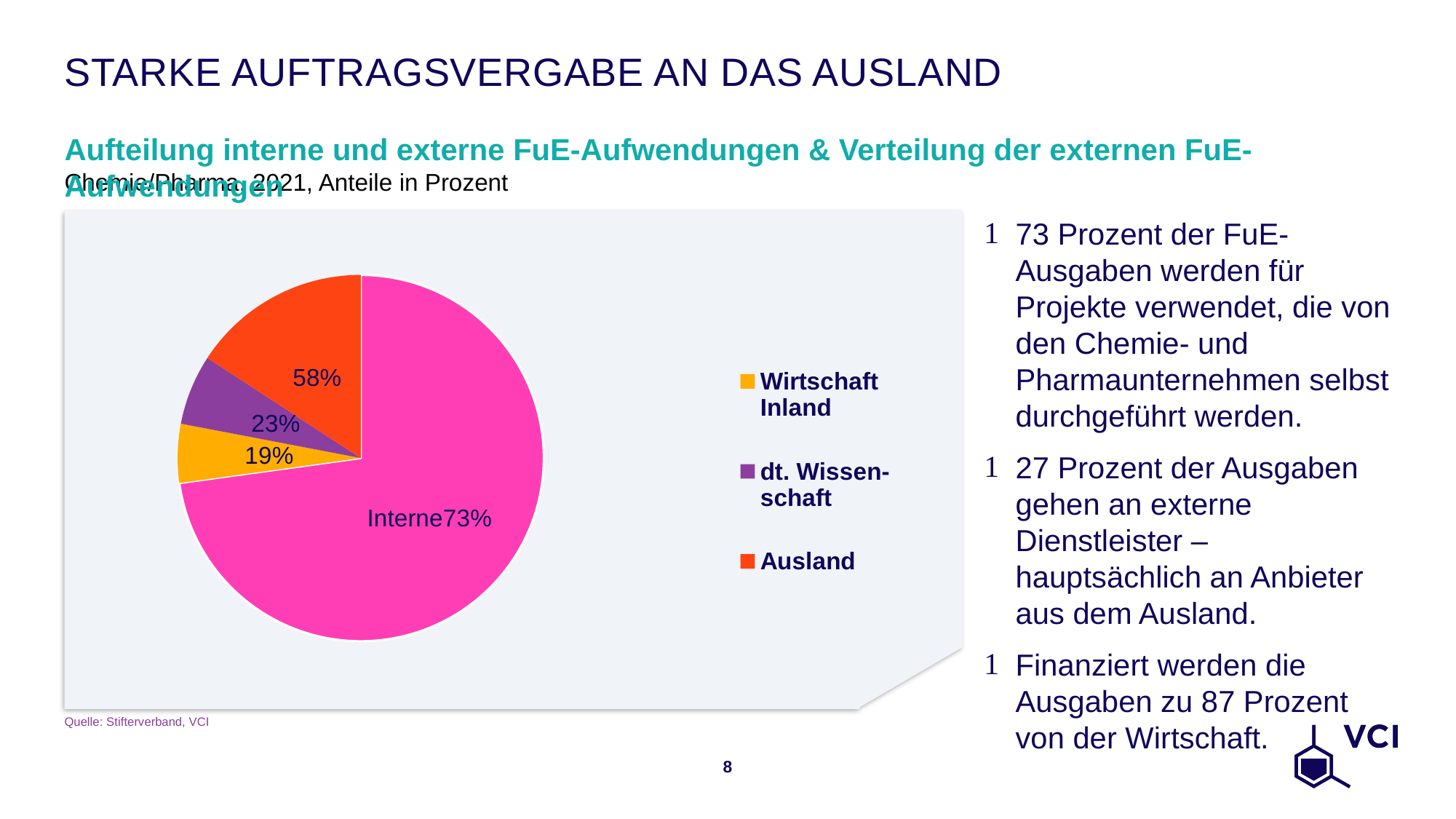

# Starke Auftragsvergabe an das Ausland
Aufteilung interne und externe FuE-Aufwendungen & Verteilung der externen FuE-Aufwendungen
Chemie/Pharma, 2021, Anteile in Prozent
73 Prozent der FuE-Ausgaben werden für Projekte verwendet, die von den Chemie- und Pharmaunternehmen selbst durchgeführt werden.
27 Prozent der Ausgaben gehen an externe Dienstleister – hauptsächlich an Anbieter aus dem Ausland.
Finanziert werden die Ausgaben zu 87 Prozent von der Wirtschaft.

[unsupported chart]

Quelle: Stifterverband, VCI
8